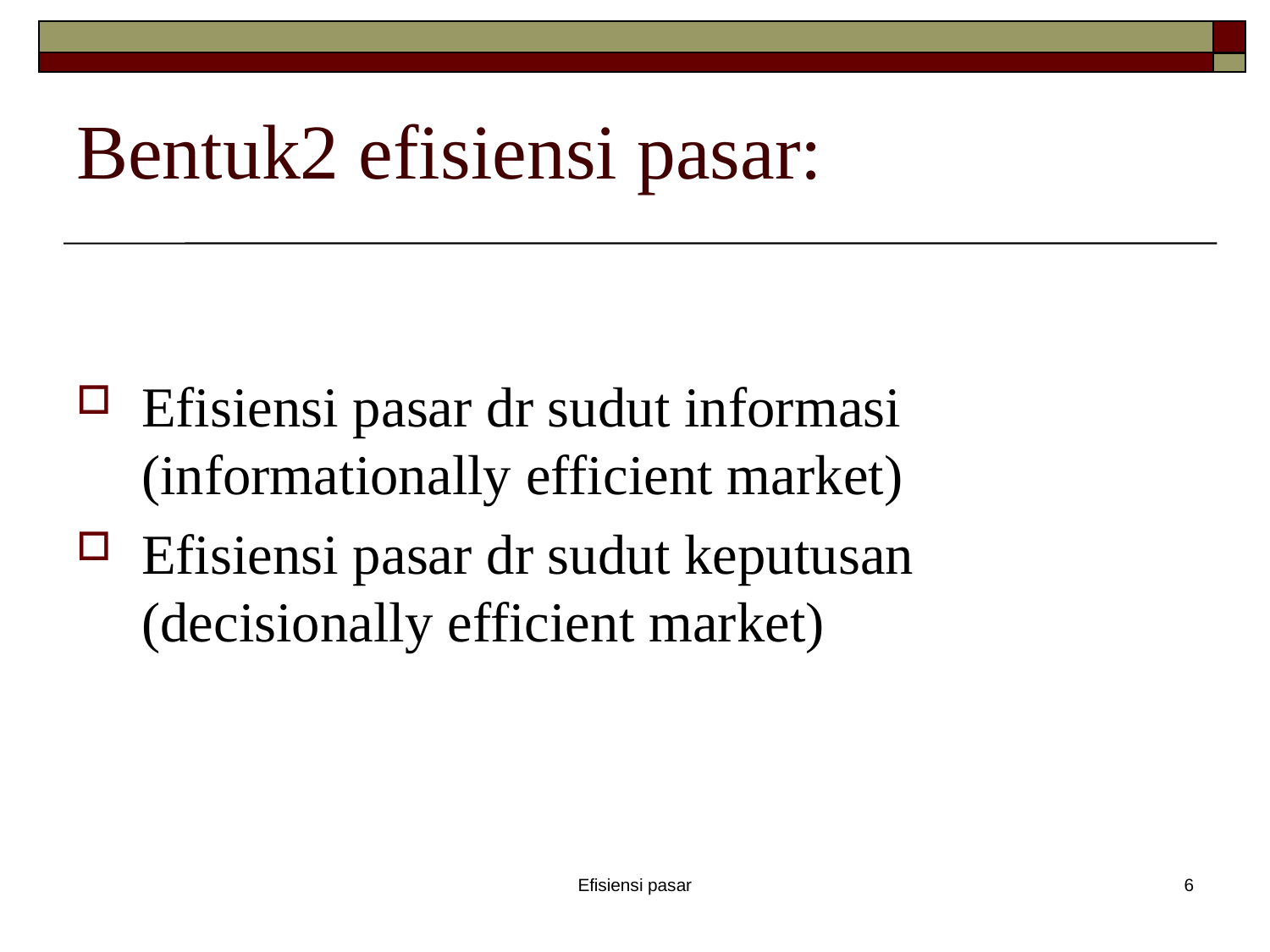

# Bentuk2 efisiensi pasar:
Efisiensi pasar dr sudut informasi (informationally efficient market)
Efisiensi pasar dr sudut keputusan (decisionally efficient market)
Efisiensi pasar
6